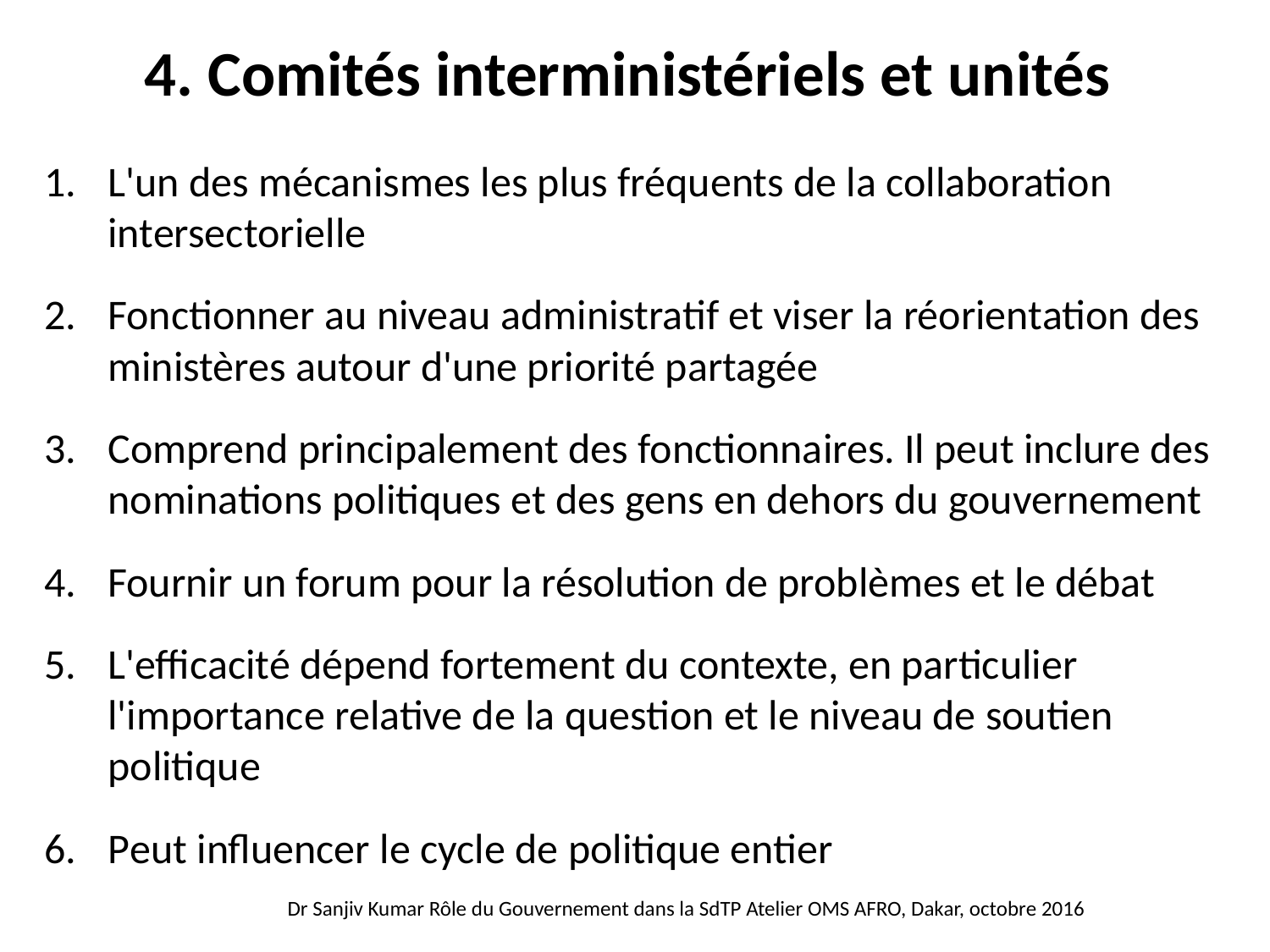

# 4. Comités interministériels et unités
L'un des mécanismes les plus fréquents de la collaboration intersectorielle
Fonctionner au niveau administratif et viser la réorientation des ministères autour d'une priorité partagée
Comprend principalement des fonctionnaires. Il peut inclure des nominations politiques et des gens en dehors du gouvernement
Fournir un forum pour la résolution de problèmes et le débat
L'efficacité dépend fortement du contexte, en particulier l'importance relative de la question et le niveau de soutien politique
Peut influencer le cycle de politique entier